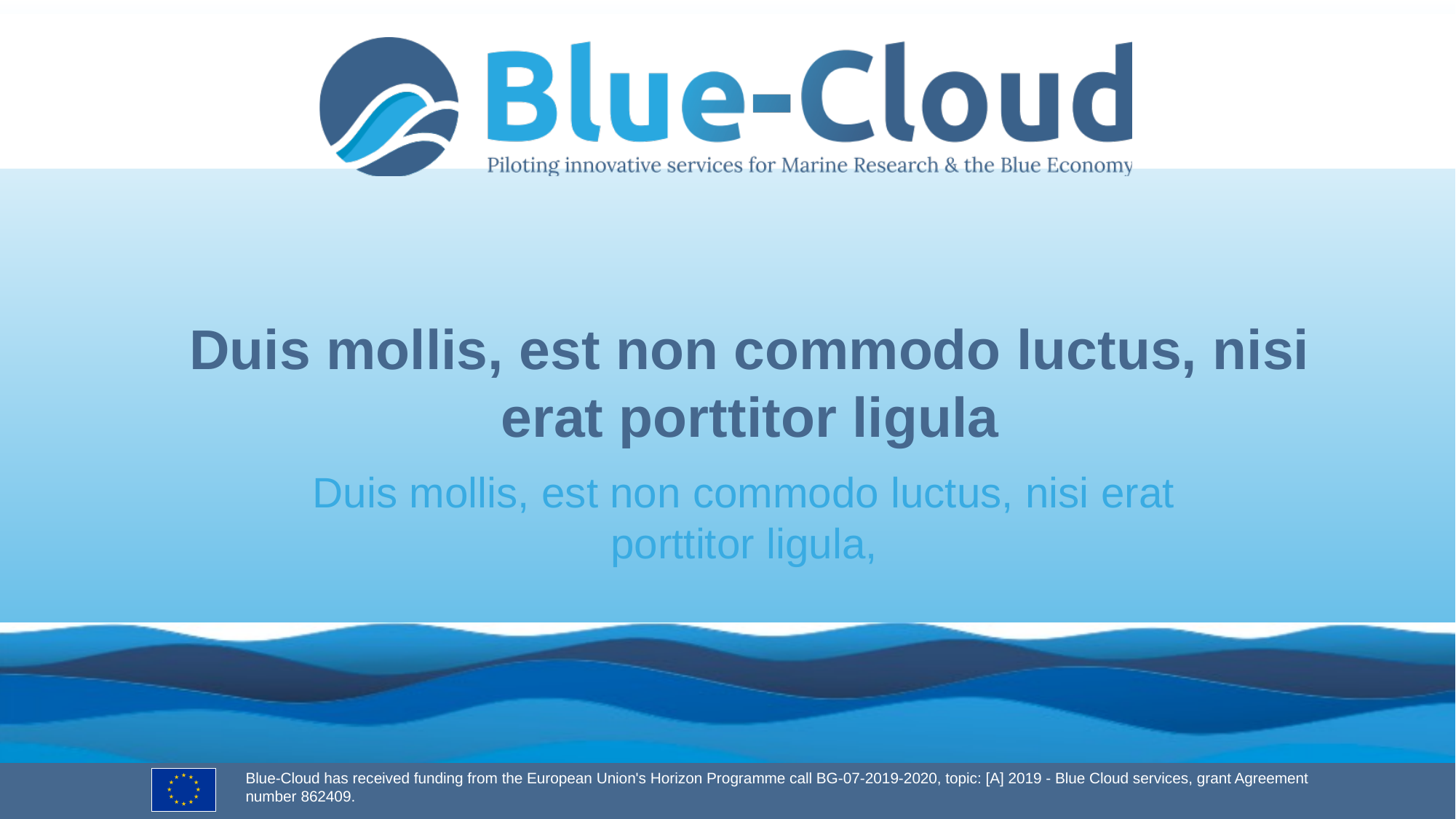

# Duis mollis, est non commodo luctus, nisi erat porttitor ligula
Duis mollis, est non commodo luctus, nisi erat porttitor ligula,